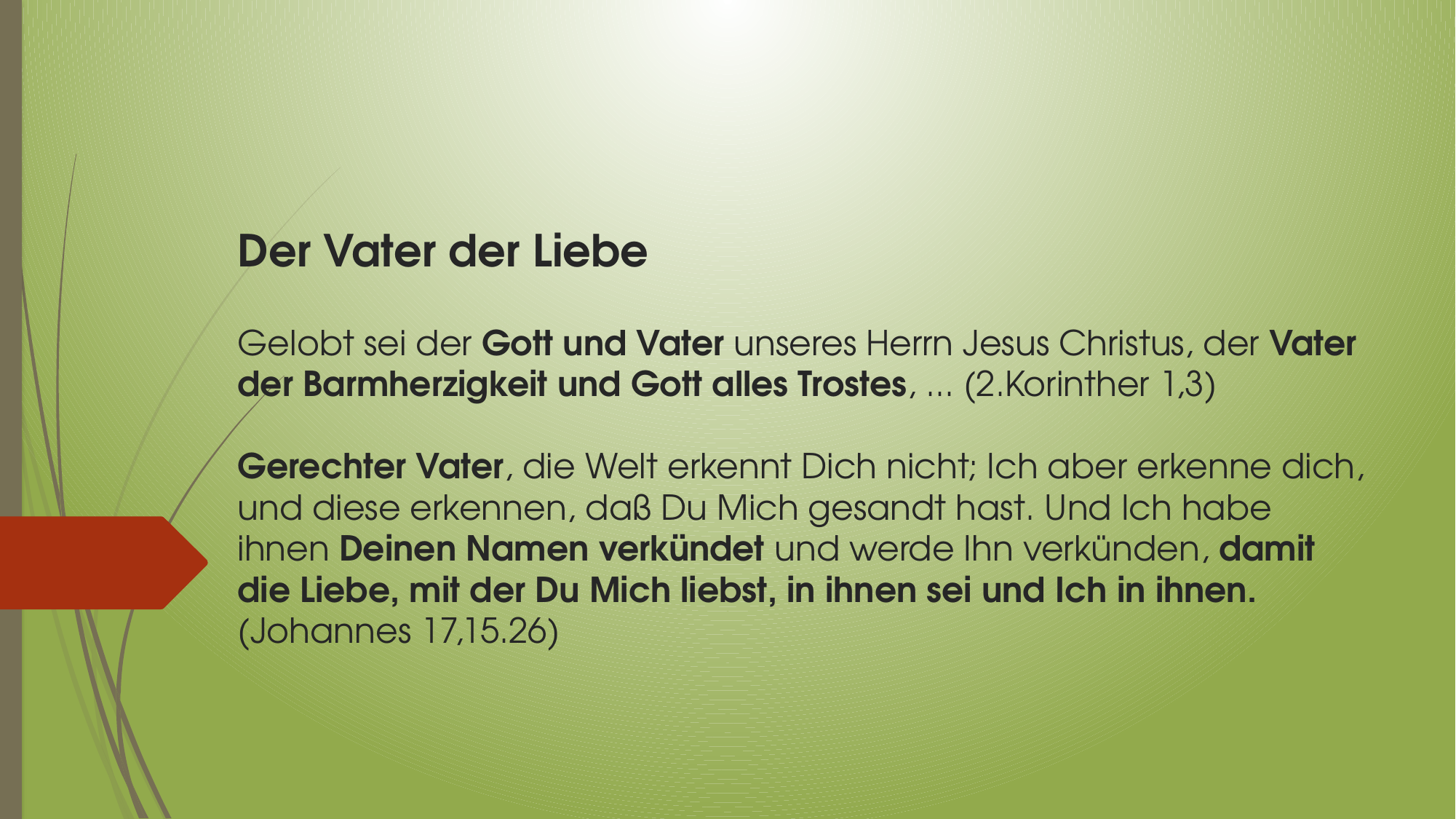

# Der Vater der Liebe Gelobt sei der Gott und Vater unseres Herrn Jesus Christus, der Vater der Barmherzigkeit und Gott alles Trostes, ... (2.Korinther 1,3) Gerechter Vater, die Welt erkennt Dich nicht; Ich aber erkenne dich, und diese erkennen, daß Du Mich gesandt hast. Und Ich habe ihnen Deinen Namen verkündet und werde Ihn verkünden, damit die Liebe, mit der Du Mich liebst, in ihnen sei und Ich in ihnen. (Johannes 17,15.26)